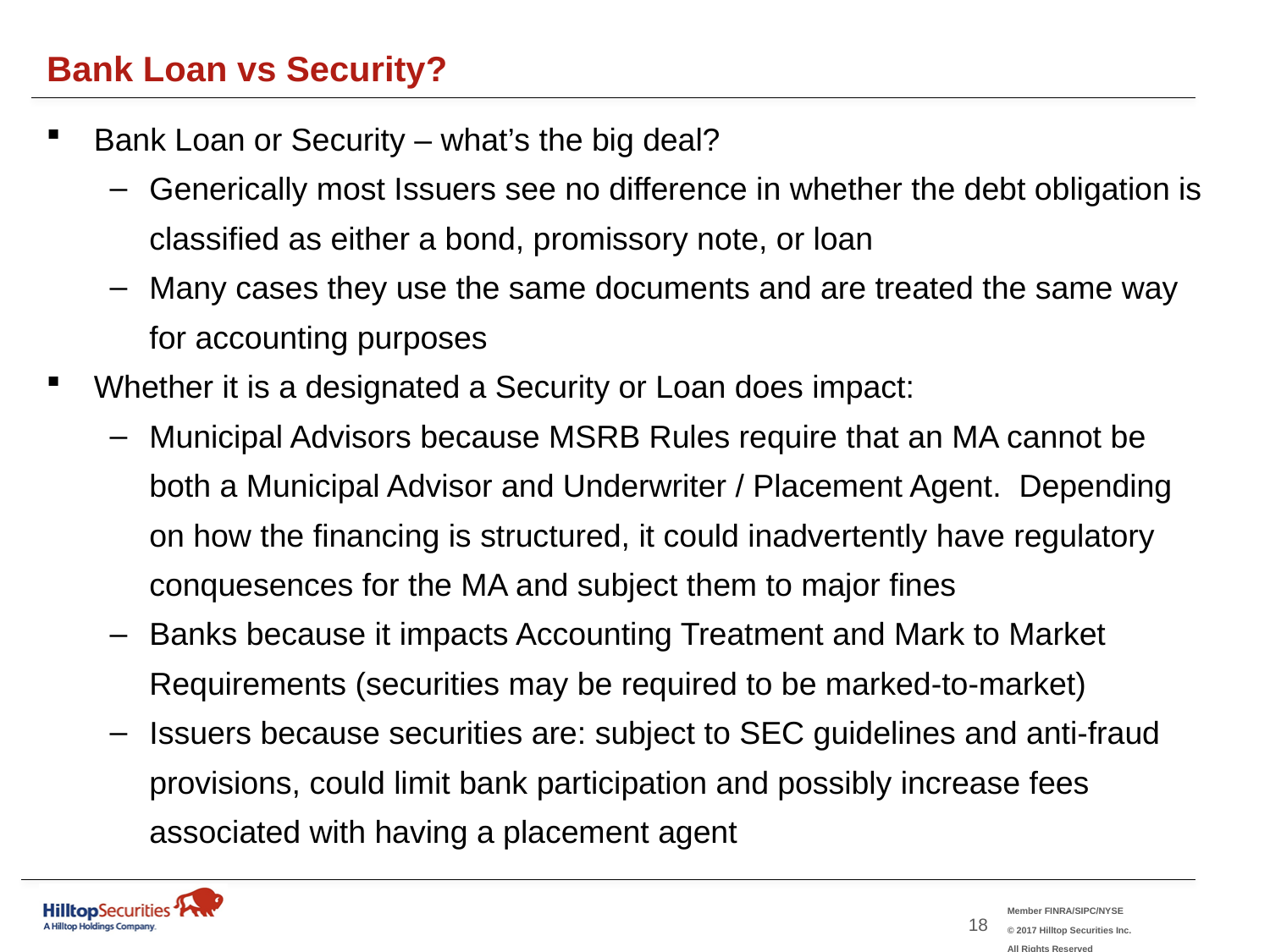

Bank Loan vs Security?
Bank Loan or Security – what’s the big deal?
Generically most Issuers see no difference in whether the debt obligation is classified as either a bond, promissory note, or loan
Many cases they use the same documents and are treated the same way for accounting purposes
Whether it is a designated a Security or Loan does impact:
Municipal Advisors because MSRB Rules require that an MA cannot be both a Municipal Advisor and Underwriter / Placement Agent.  Depending on how the financing is structured, it could inadvertently have regulatory conquesences for the MA and subject them to major fines
Banks because it impacts Accounting Treatment and Mark to Market Requirements (securities may be required to be marked-to-market)
Issuers because securities are: subject to SEC guidelines and anti-fraud provisions, could limit bank participation and possibly increase fees associated with having a placement agent

18